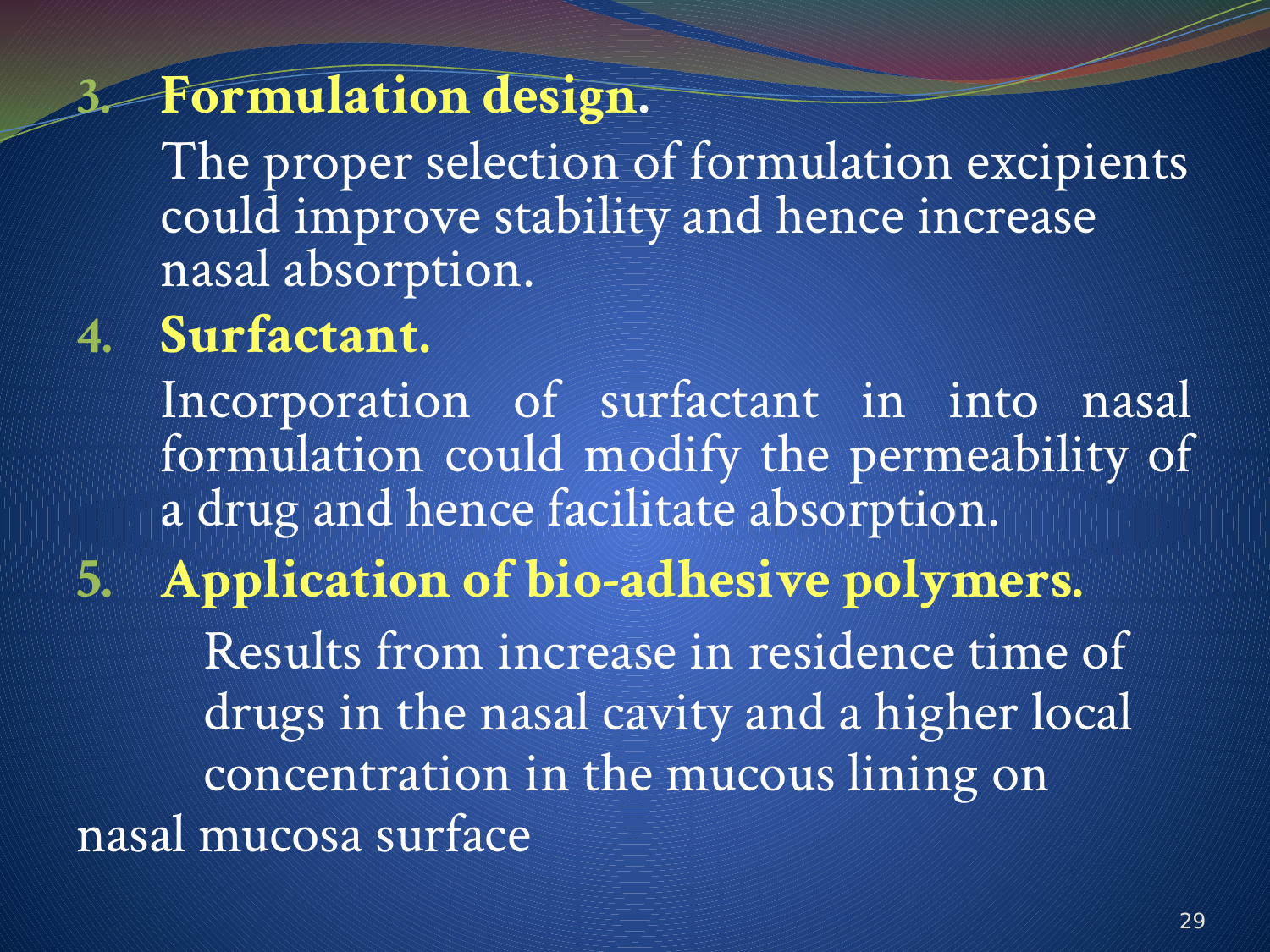

Formulation design.
	The proper selection of formulation excipients could improve stability and hence increase nasal absorption.
Surfactant.
	Incorporation of surfactant in into nasal formulation could modify the permeability of a drug and hence facilitate absorption.
Application of bio-adhesive polymers.
	Results from increase in residence time of       	drugs in the nasal cavity and a higher local 	concentration in the mucous lining on 	nasal mucosa surface

29